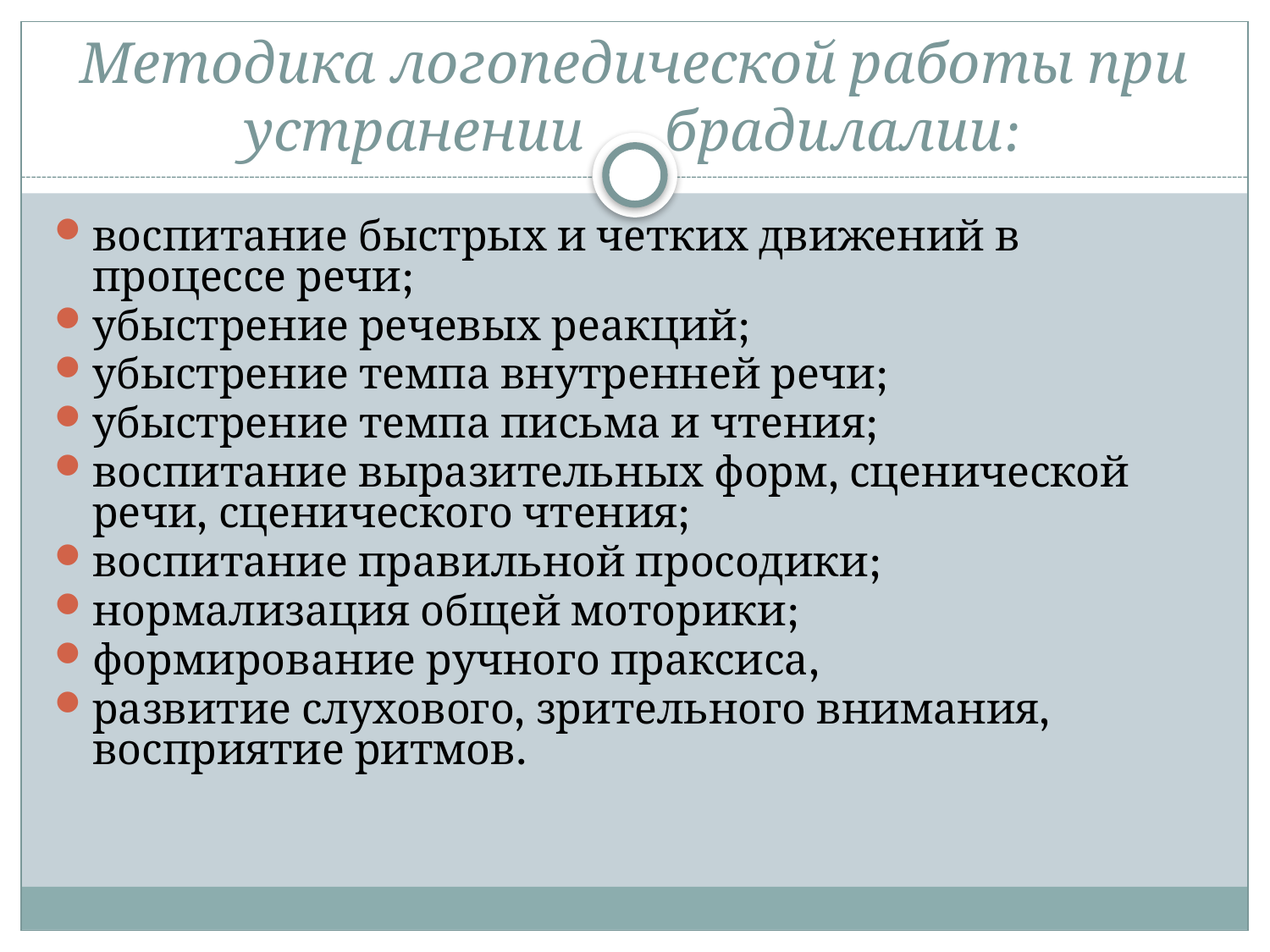

# Методика логопедической работы при устранении      брадилалии:
воспитание быстрых и четких движений в процессе речи;
убыстрение речевых реакций;
убыстрение темпа внутренней речи;
убыстрение темпа письма и чтения;
воспитание выразительных форм, сценической речи, сценического чтения;
воспитание правильной просодики;
нормализация общей моторики;
формирование ручного праксиса,
развитие слухового, зрительного внимания, восприятие ритмов.